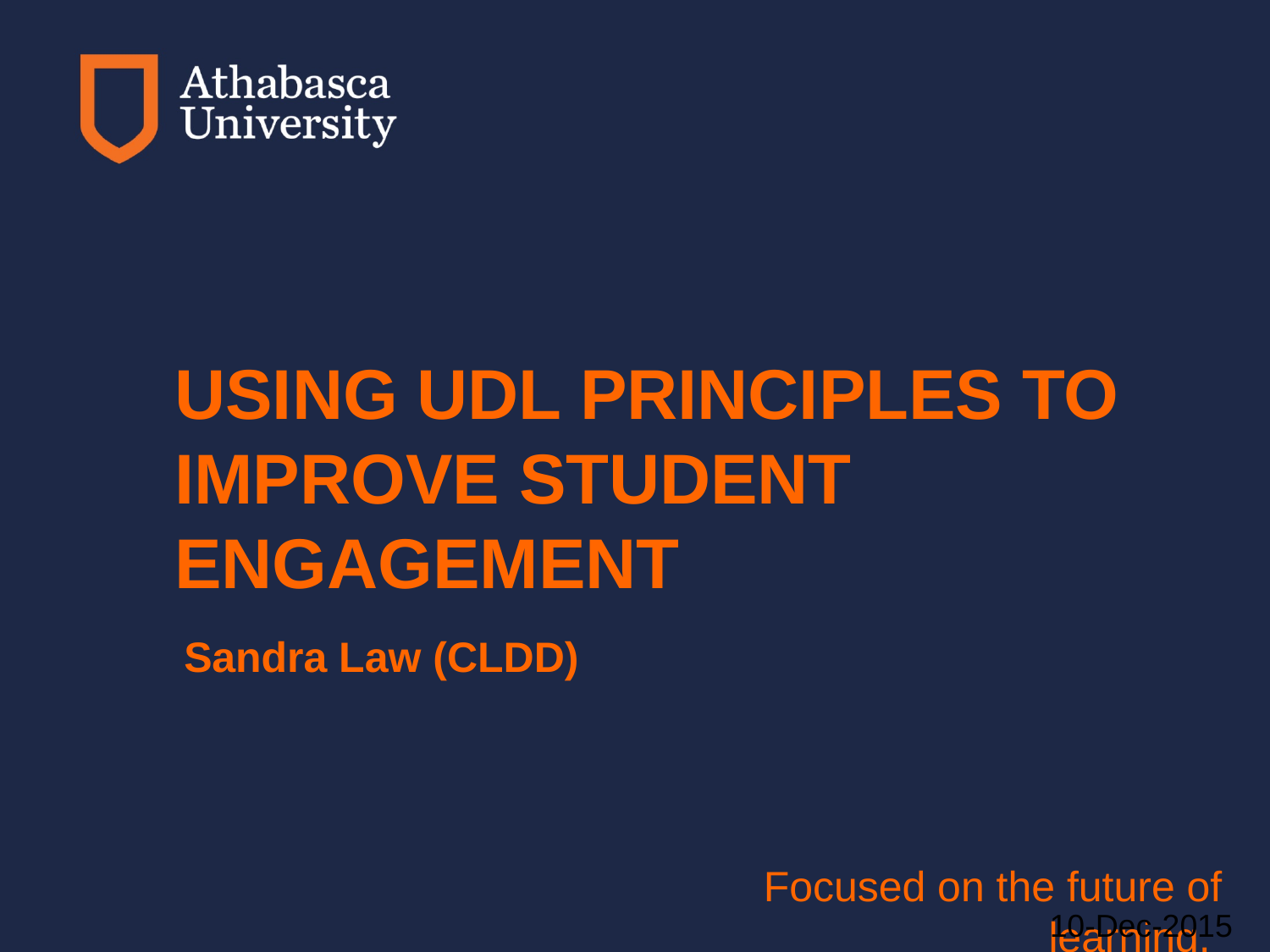

# Using UDL Principles to Improve Student Engagement
Sandra Law (CLDD)
10-Dec-2015